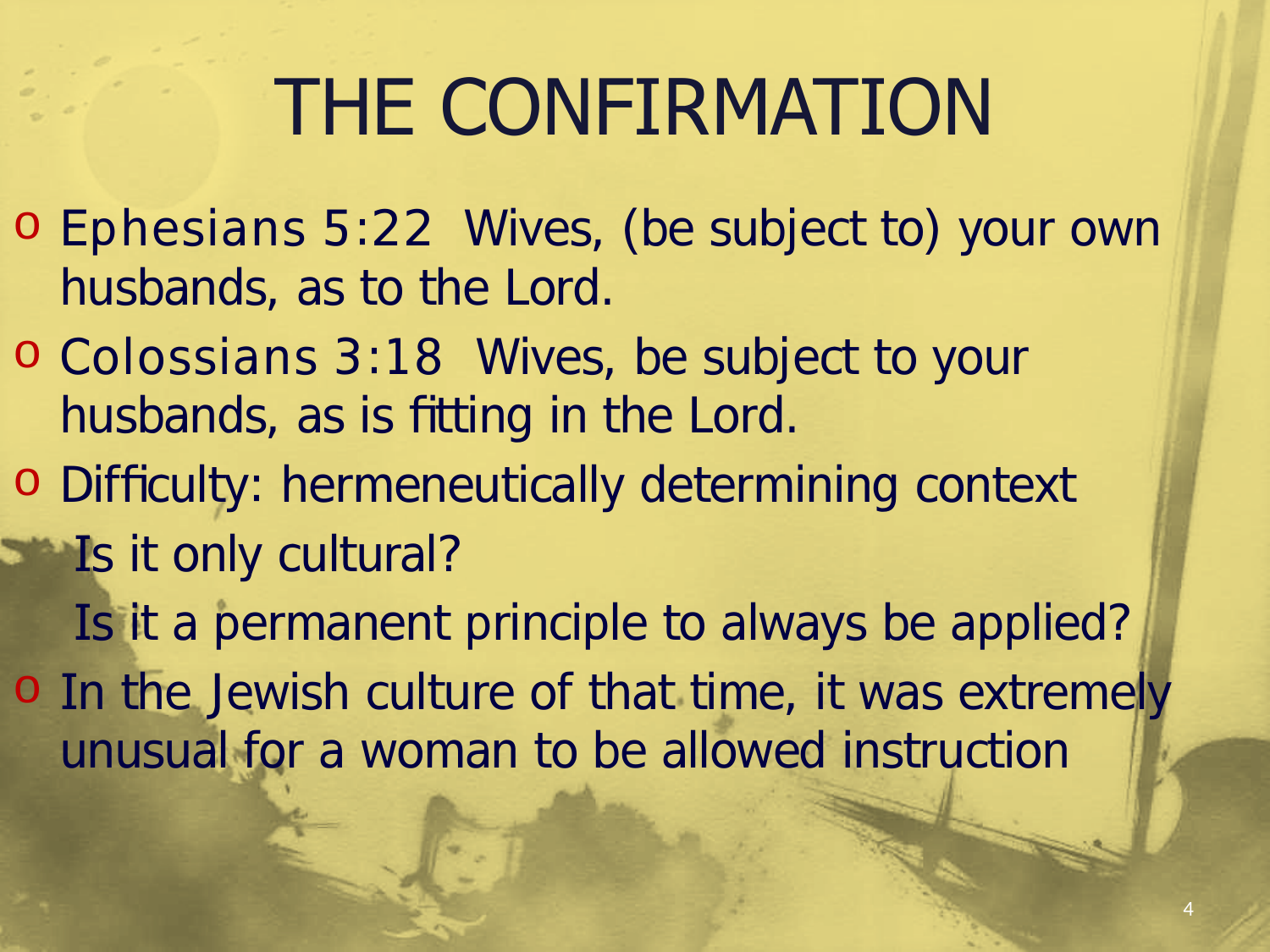

# THE CONFIRMATION
Ephesians 5:22  Wives, (be subject to) your own husbands, as to the Lord.
Colossians 3:18  Wives, be subject to your husbands, as is fitting in the Lord.
Difficulty: hermeneutically determining context
    Is it only cultural?
    Is it a permanent principle to always be applied?
In the Jewish culture of that time, it was extremely unusual for a woman to be allowed instruction

4